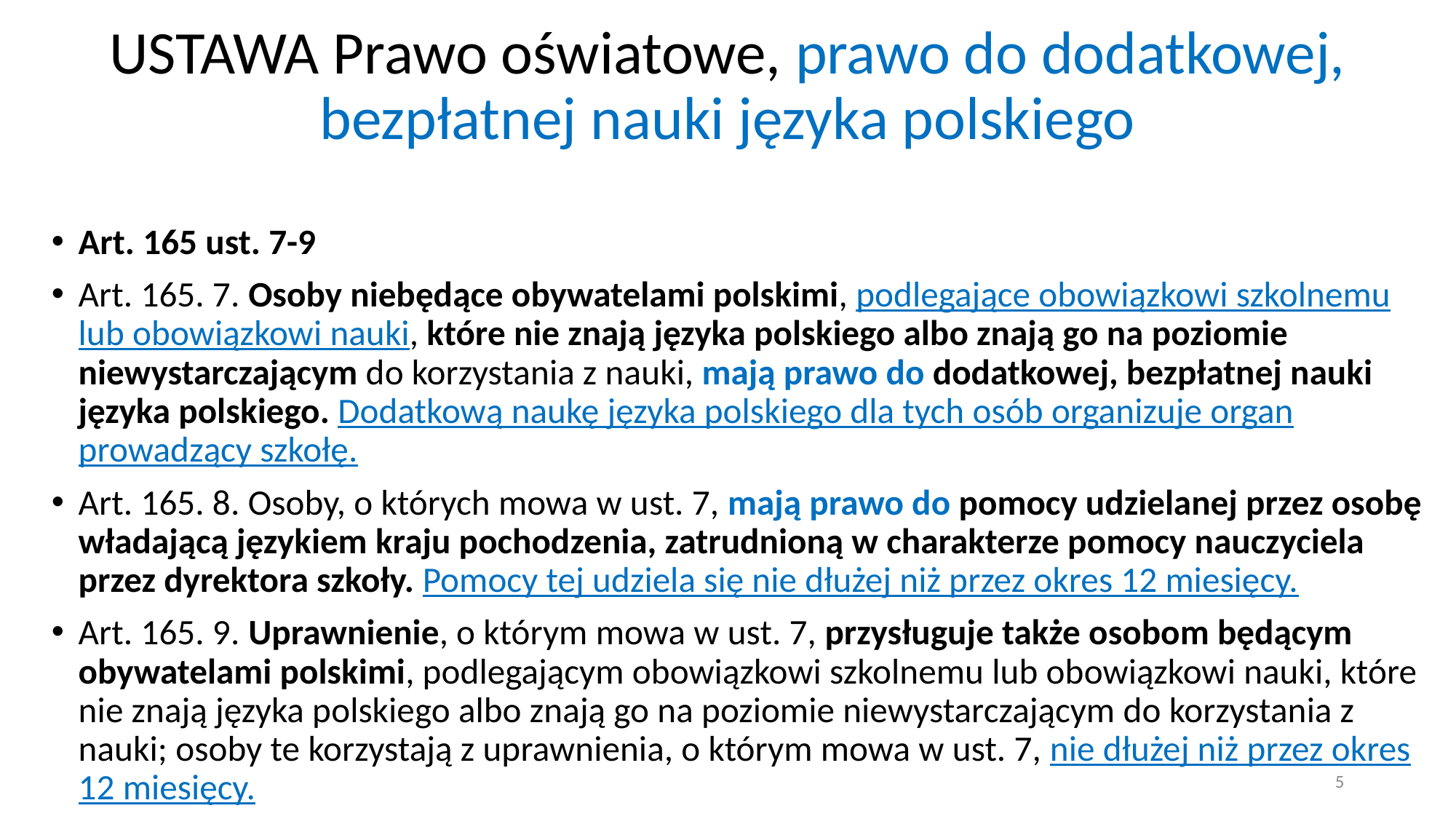

# USTAWA Prawo oświatowe, prawo do dodatkowej, bezpłatnej nauki języka polskiego
Art. 165 ust. 7-9
Art. 165. 7. Osoby niebędące obywatelami polskimi, podlegające obowiązkowi szkolnemu lub obowiązkowi nauki, które nie znają języka polskiego albo znają go na poziomie niewystarczającym do korzystania z nauki, mają prawo do dodatkowej, bezpłatnej nauki języka polskiego. Dodatkową naukę języka polskiego dla tych osób organizuje organ prowadzący szkołę.
Art. 165. 8. Osoby, o których mowa w ust. 7, mają prawo do pomocy udzielanej przez osobę władającą językiem kraju pochodzenia, zatrudnioną w charakterze pomocy nauczyciela przez dyrektora szkoły. Pomocy tej udziela się nie dłużej niż przez okres 12 miesięcy.
Art. 165. 9. Uprawnienie, o którym mowa w ust. 7, przysługuje także osobom będącym obywatelami polskimi, podlegającym obowiązkowi szkolnemu lub obowiązkowi nauki, które nie znają języka polskiego albo znają go na poziomie niewystarczającym do korzystania z nauki; osoby te korzystają z uprawnienia, o którym mowa w ust. 7, nie dłużej niż przez okres 12 miesięcy.

5